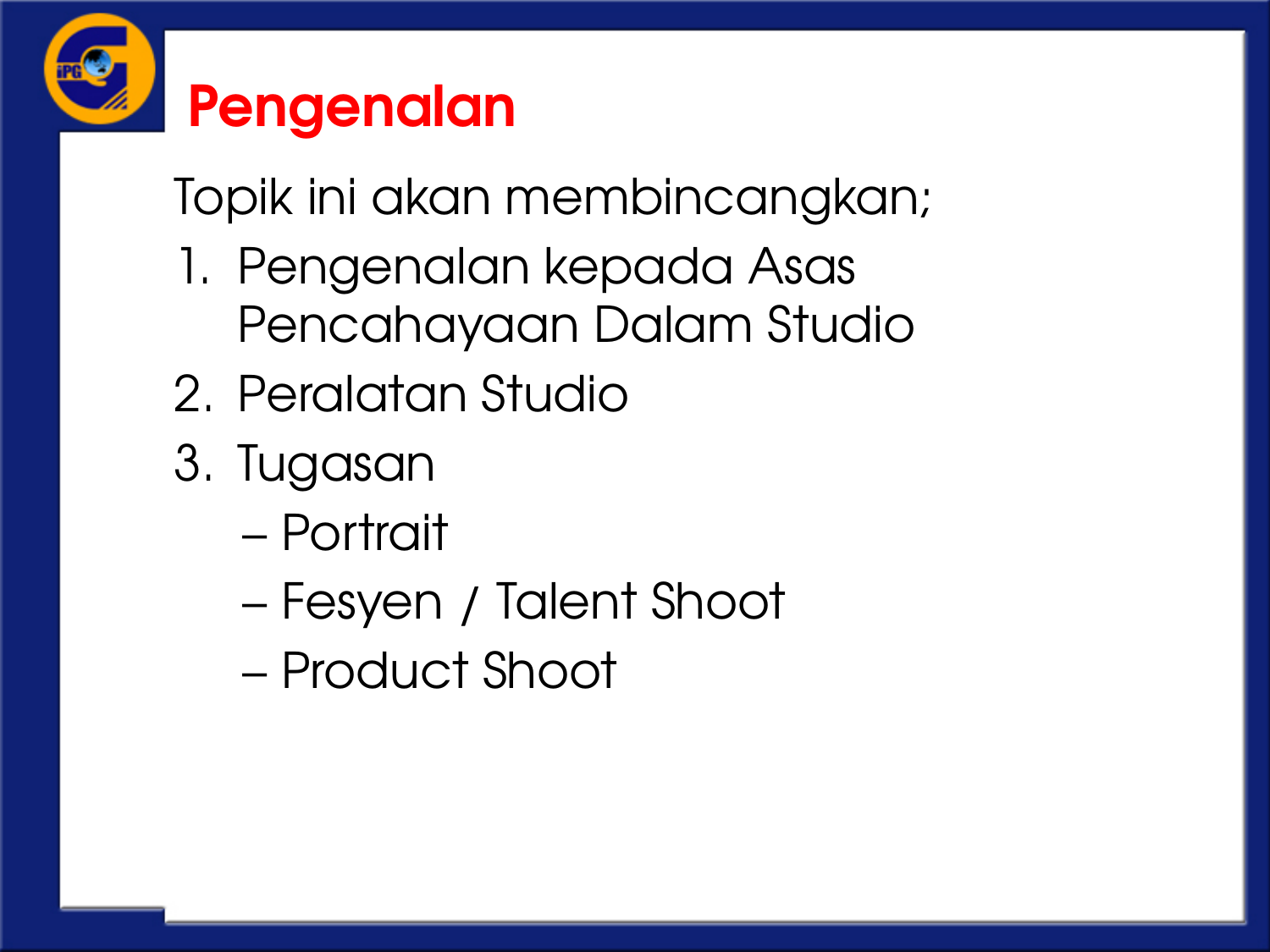

# Pengenalan
Topik ini akan membincangkan;
Pengenalan kepada Asas             Pencahayaan Dalam Studio
Peralatan Studio
Tugasan
     – Portrait
     – Fesyen / Talent Shoot
     – Product Shoot